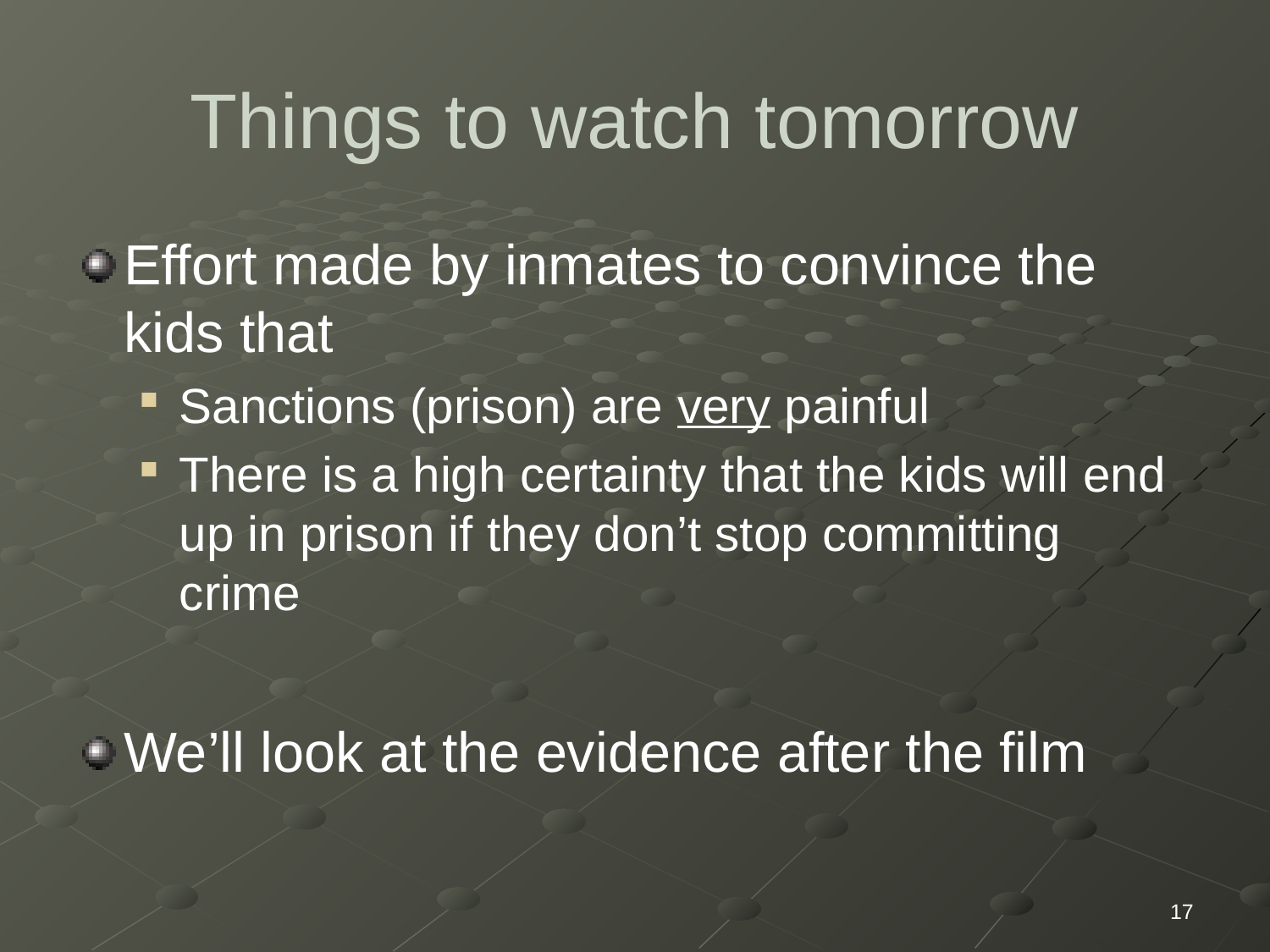

# Things to watch tomorrow
Effort made by inmates to convince the kids that
Sanctions (prison) are very painful
There is a high certainty that the kids will end up in prison if they don’t stop committing crime

We’ll look at the evidence after the film
17